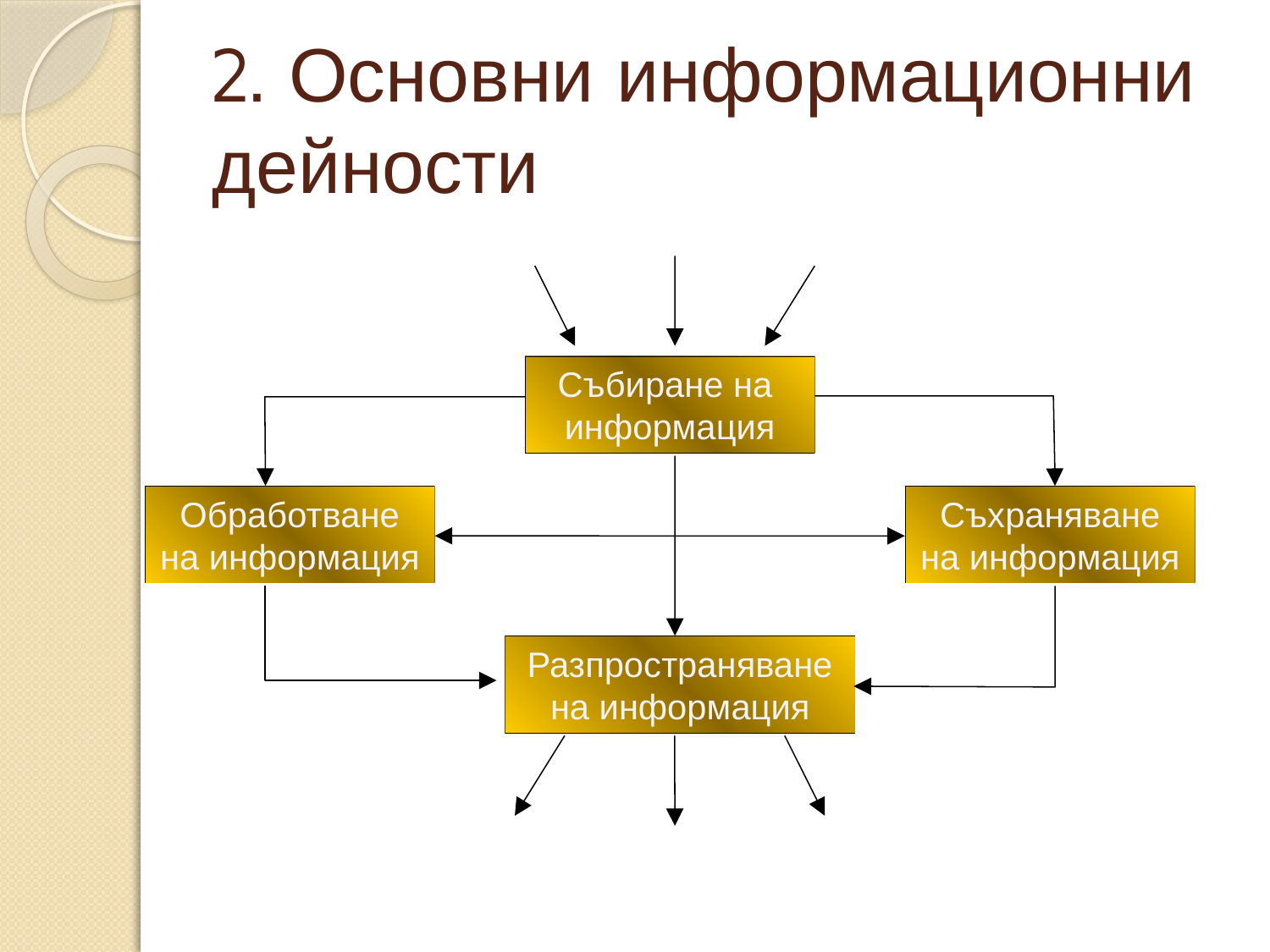

# 2. Основни информационни дейности

Събиране на
информация

Обработване на информация
Съхраняване на информация

Разпространяване на информация